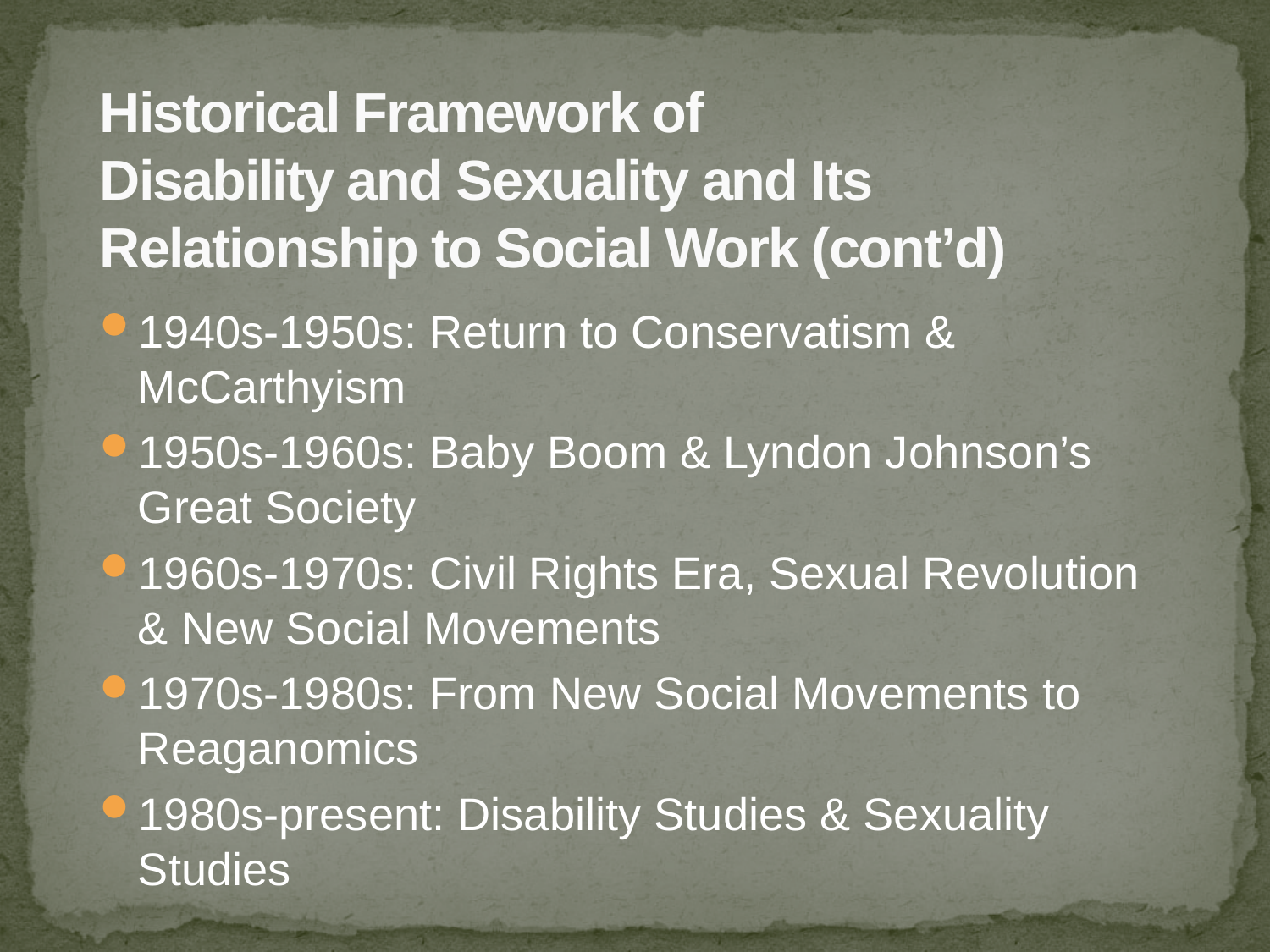

# Historical Framework of Disability and Sexuality and Its Relationship to Social Work (cont’d)
1940s-1950s: Return to Conservatism & McCarthyism
1950s-1960s: Baby Boom & Lyndon Johnson’s Great Society
1960s-1970s: Civil Rights Era, Sexual Revolution & New Social Movements
1970s-1980s: From New Social Movements to Reaganomics
1980s-present: Disability Studies & Sexuality Studies